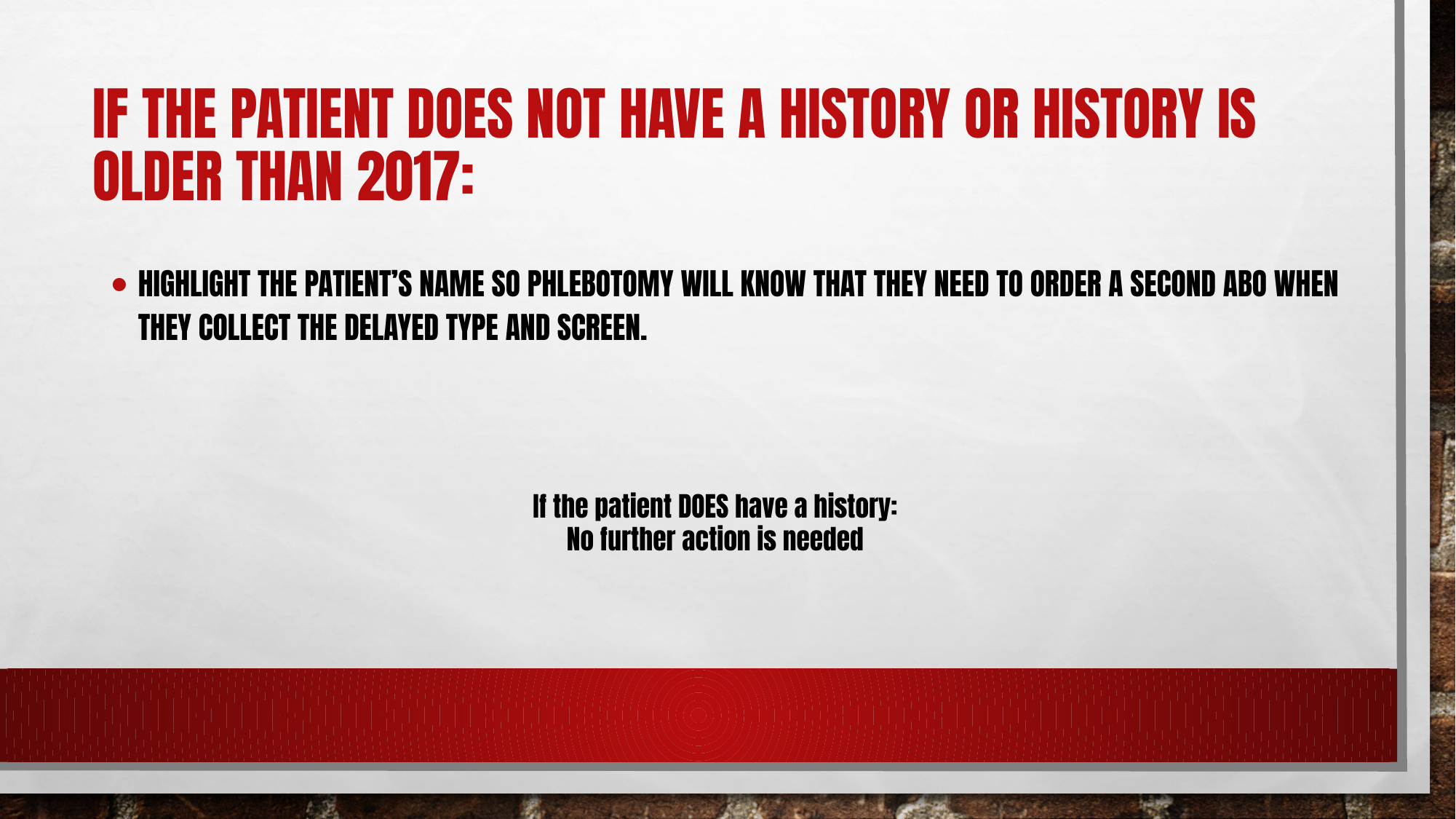

# If the patient DOES NOT have a history or history is older than 2017:
Highlight the patient’s name so phlebotomy will know that they need to order a second ABO when they collect the delayed type and screen.

If the patient DOES have a history:
No further action is needed